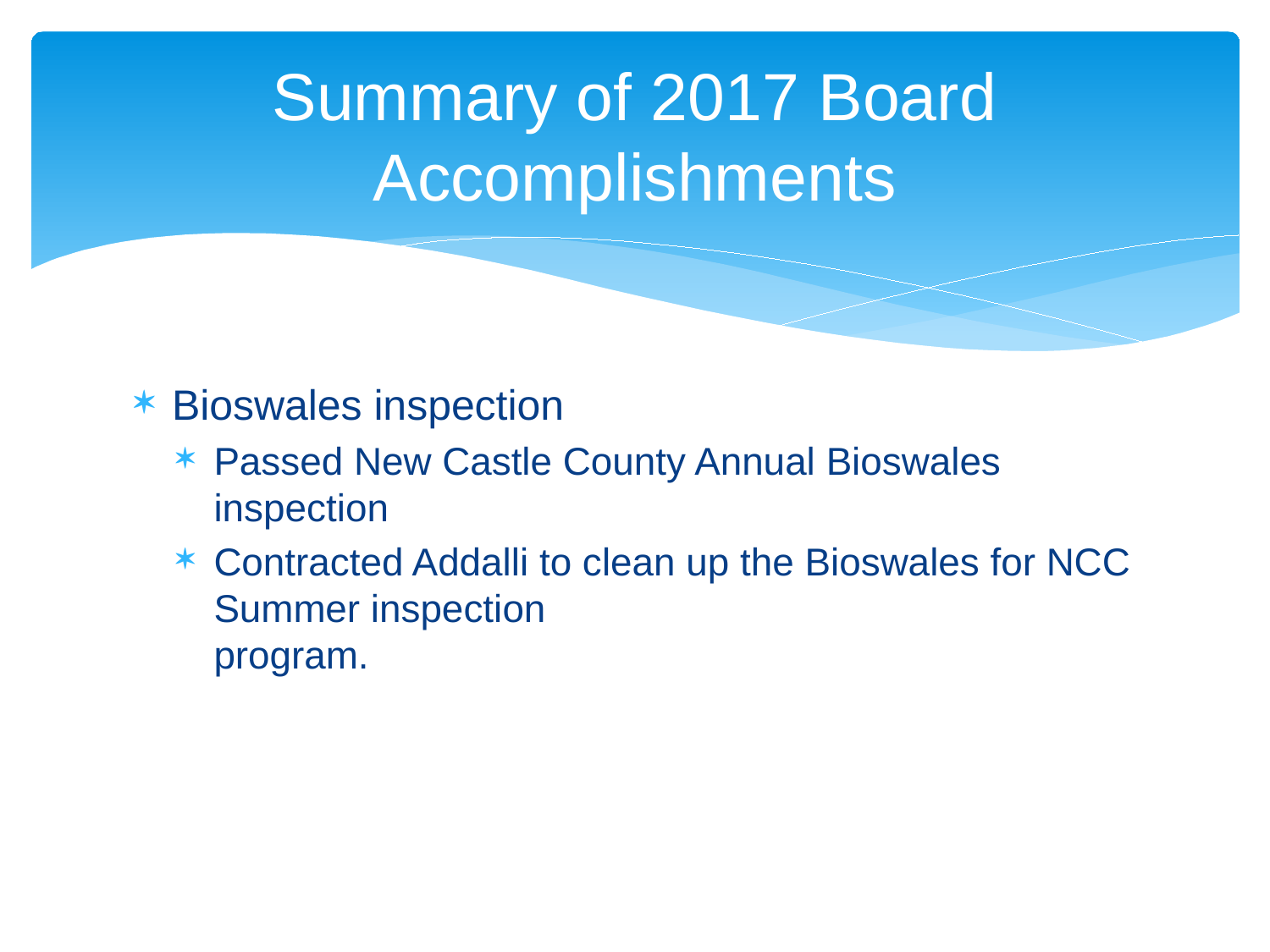

# Summary of 2017 Board Accomplishments
Bioswales inspection
Passed New Castle County Annual Bioswales inspection
Contracted Addalli to clean up the Bioswales for NCC Summer inspection
program.